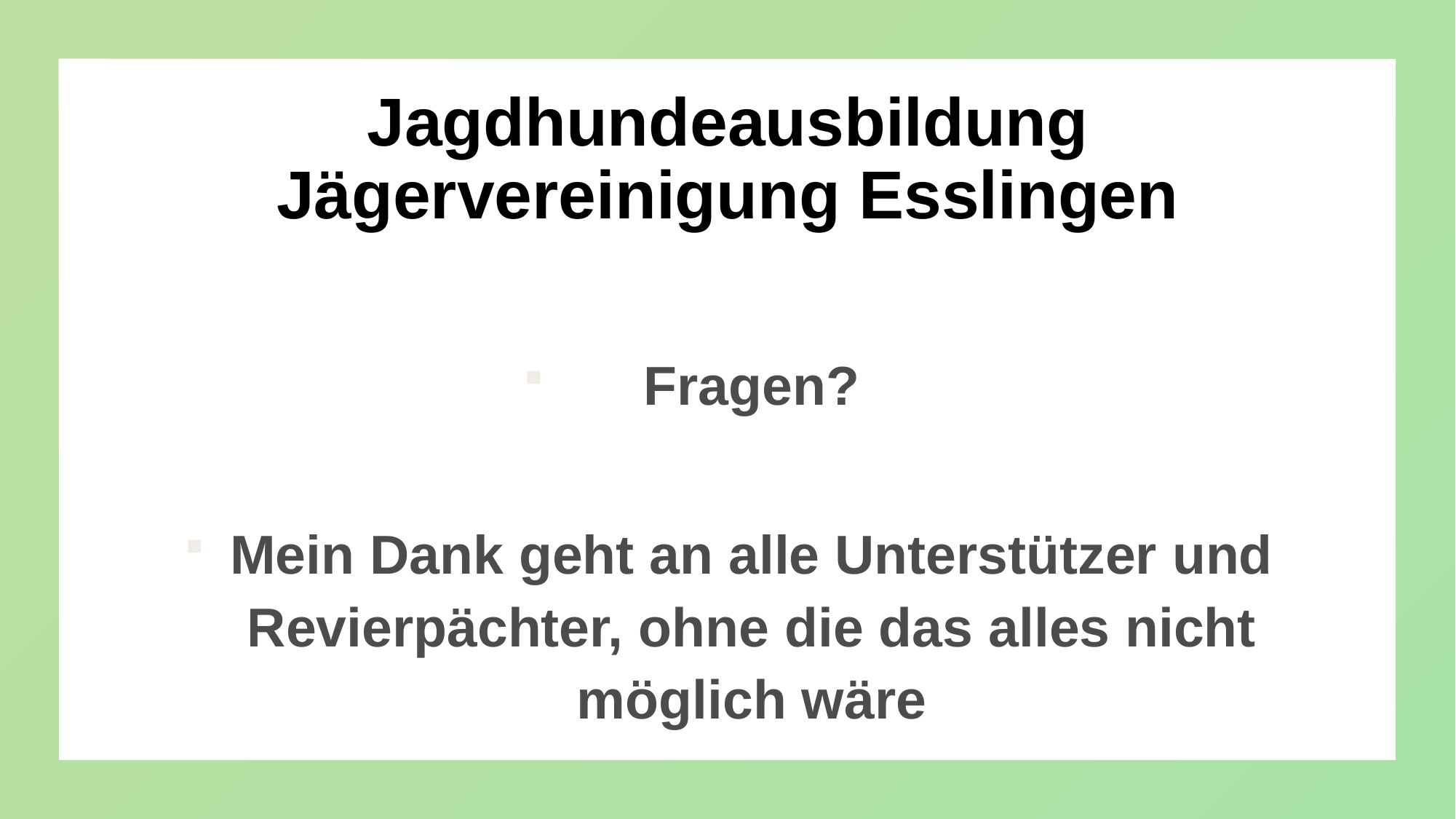

# Jagdhundeausbildung Jägervereinigung Esslingen

Fragen?

Mein Dank geht an alle Unterstützer und Revierpächter, ohne die das alles nicht möglich wäre